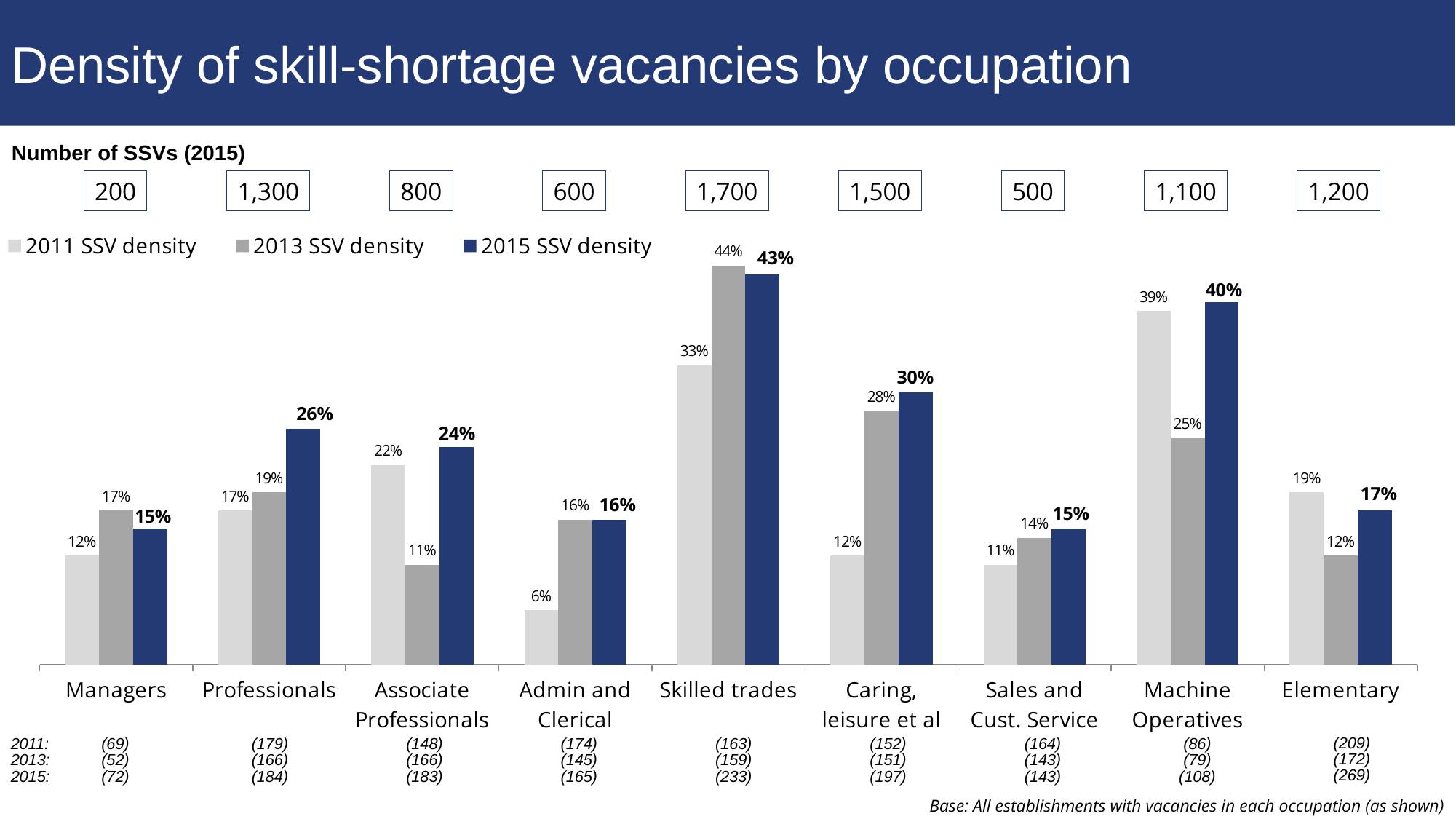

# Density of skill-shortage vacancies by occupation

### Chart

| Category | 2011 SSV density | 2013 SSV density | 2015 SSV density |
|---|---|---|---|
| Managers | 0.12 | 0.17 | 0.15 |
| Professionals | 0.17 | 0.19 | 0.26 |
| Associate Professionals | 0.22 | 0.11 | 0.24 |
| Admin and Clerical | 0.06 | 0.16 | 0.16 |
| Skilled trades | 0.33 | 0.44 | 0.43 |
| Caring, leisure et al | 0.12 | 0.28 | 0.3 |
| Sales and Cust. Service | 0.11 | 0.14 | 0.15 |
| Machine Operatives | 0.39 | 0.25 | 0.4 |
| Elementary | 0.19 | 0.12 | 0.17 |
Number of SSVs (2015)
200
1,300
800
600
1,700
1,500
500
1,100
1,200
(209)
2011:
(69)
(179)
(148)
(174)
(163)
(152)
(164)
(86)
(172)
2013:
(52)
(166)
(166)
(145)
(159)
(151)
(143)
(79)
(269)
2015:
(72)
(184)
(183)
(165)
(233)
(197)
(143)
(108)
Base: All establishments with vacancies in each occupation (as shown)